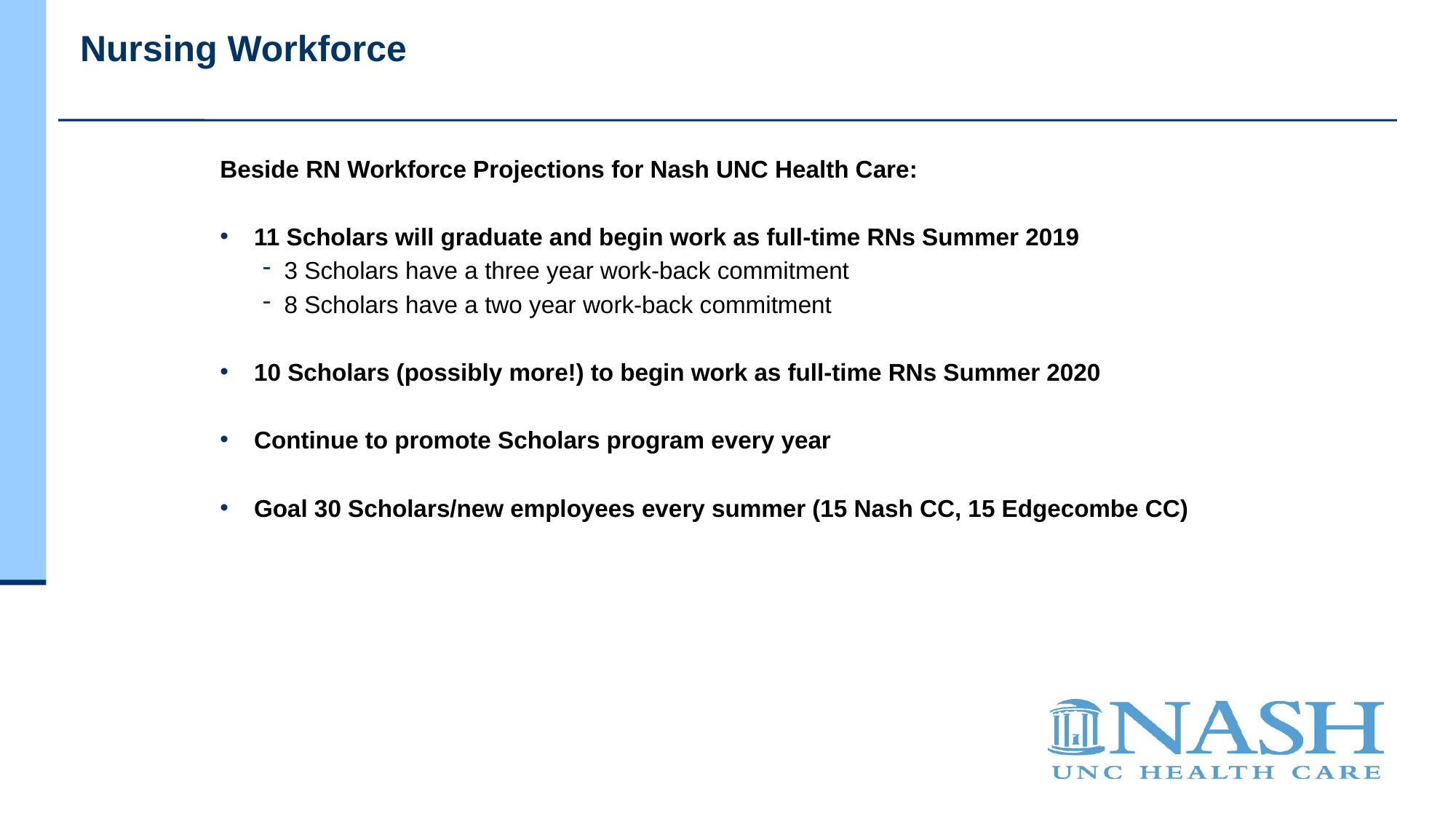

# Nursing Workforce
Beside RN Workforce Projections for Nash UNC Health Care:

11 Scholars will graduate and begin work as full-time RNs Summer 2019
3 Scholars have a three year work-back commitment
8 Scholars have a two year work-back commitment

10 Scholars (possibly more!) to begin work as full-time RNs Summer 2020

Continue to promote Scholars program every year

Goal 30 Scholars/new employees every summer (15 Nash CC, 15 Edgecombe CC)